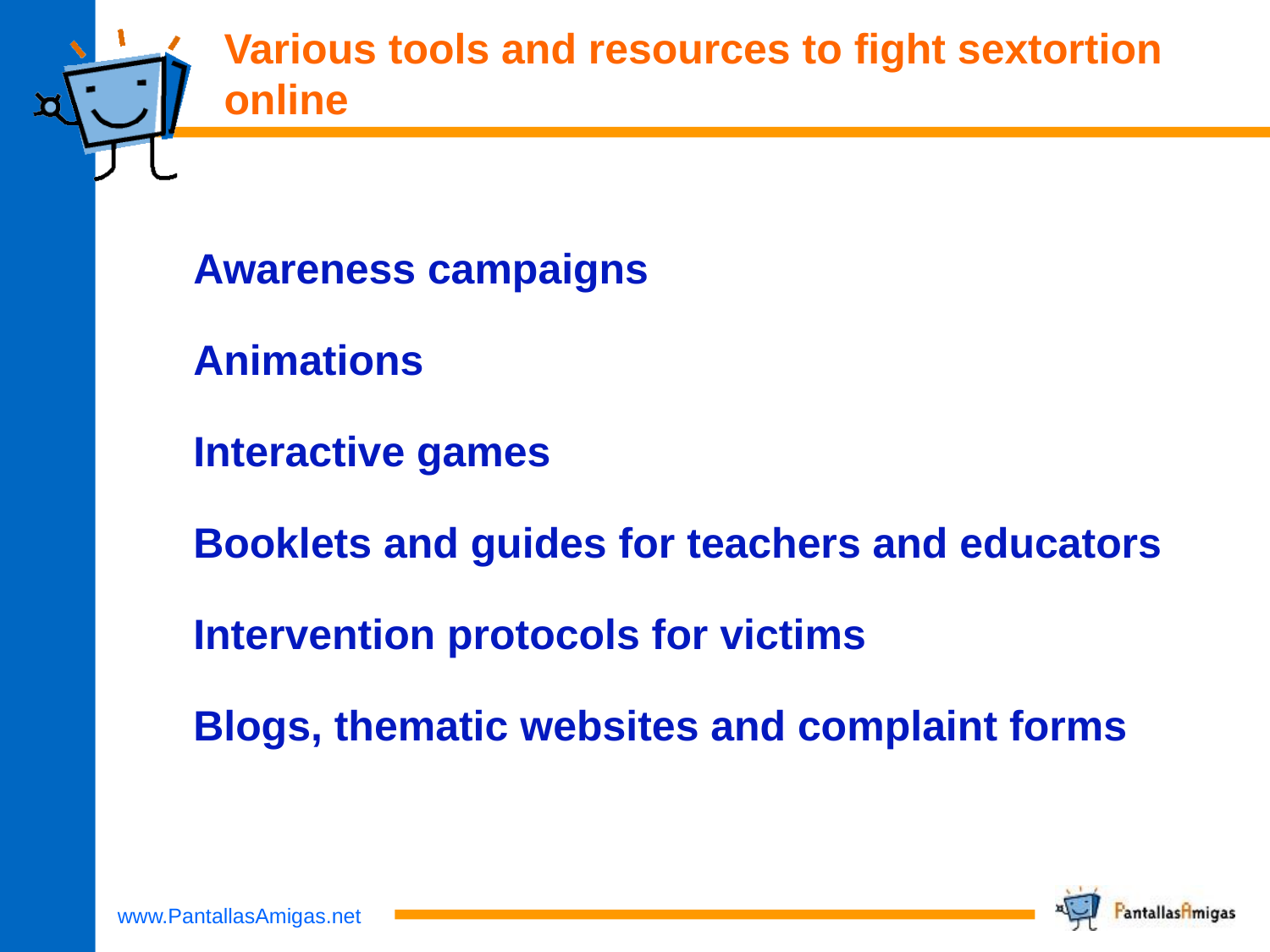

Various tools and resources to fight sextortion online

Awareness campaigns

Animations

Interactive games

Booklets and guides for teachers and educators

Intervention protocols for victims

Blogs, thematic websites and complaint forms